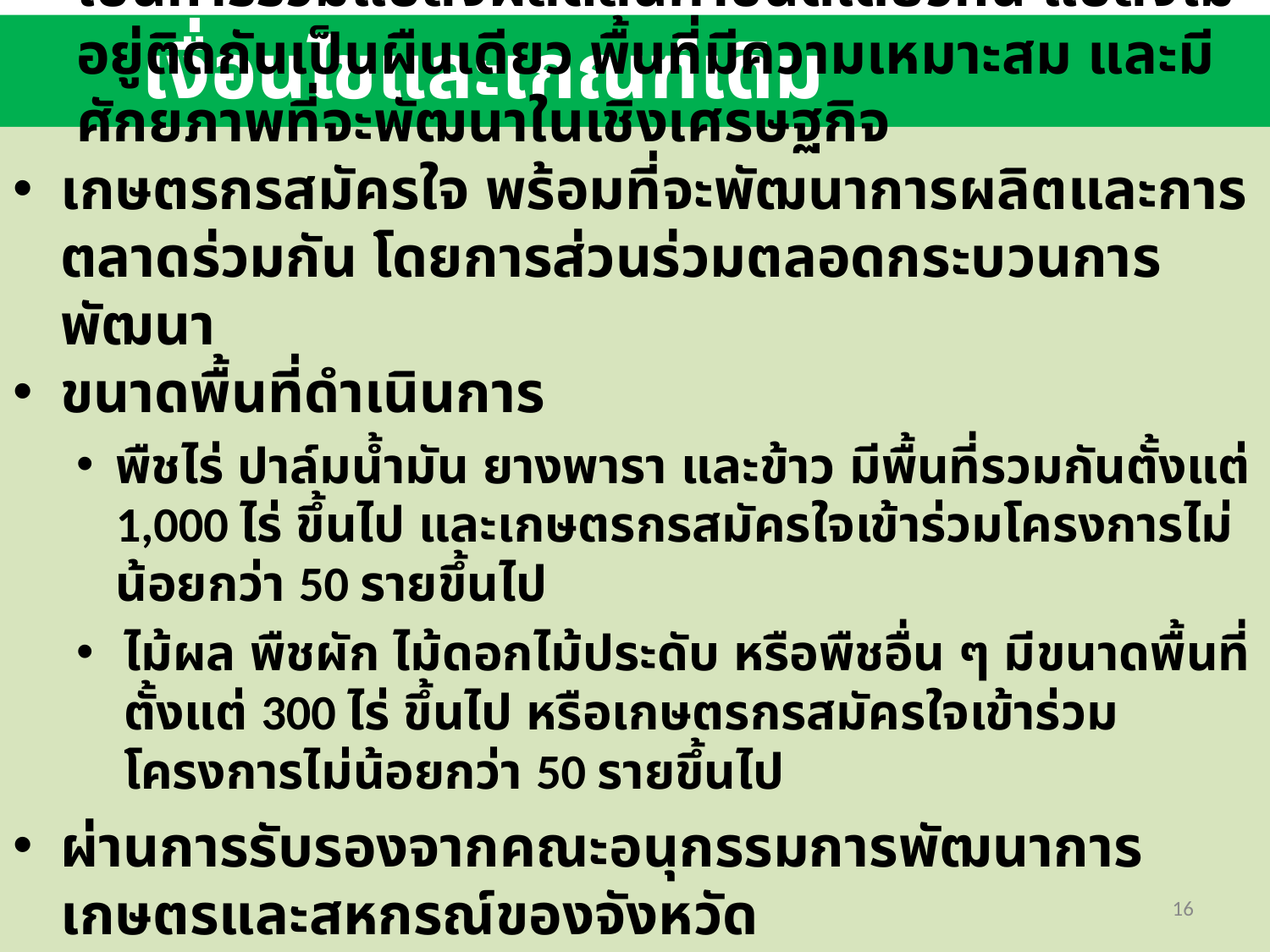

# เงื่อนไขและเกณฑ์เดิม
เป็นการรวมแปลงผลิตสินค้าชนิดเดียวกัน แปลงไม่อยู่ติดกันเป็นผืนเดียว พื้นที่มีความเหมาะสม และมีศักยภาพที่จะพัฒนาในเชิงเศรษฐกิจ
เกษตรกรสมัครใจ พร้อมที่จะพัฒนาการผลิตและการตลาดร่วมกัน โดยการส่วนร่วมตลอดกระบวนการพัฒนา
ขนาดพื้นที่ดำเนินการ
พืชไร่ ปาล์มน้ำมัน ยางพารา และข้าว มีพื้นที่รวมกันตั้งแต่ 1,000 ไร่ ขึ้นไป และเกษตรกรสมัครใจเข้าร่วมโครงการไม่น้อยกว่า 50 รายขึ้นไป
ไม้ผล พืชผัก ไม้ดอกไม้ประดับ หรือพืชอื่น ๆ มีขนาดพื้นที่ตั้งแต่ 300 ไร่ ขึ้นไป หรือเกษตรกรสมัครใจเข้าร่วมโครงการไม่น้อยกว่า 50 รายขึ้นไป
ผ่านการรับรองจากคณะอนุกรรมการพัฒนาการเกษตรและสหกรณ์ของจังหวัด
16